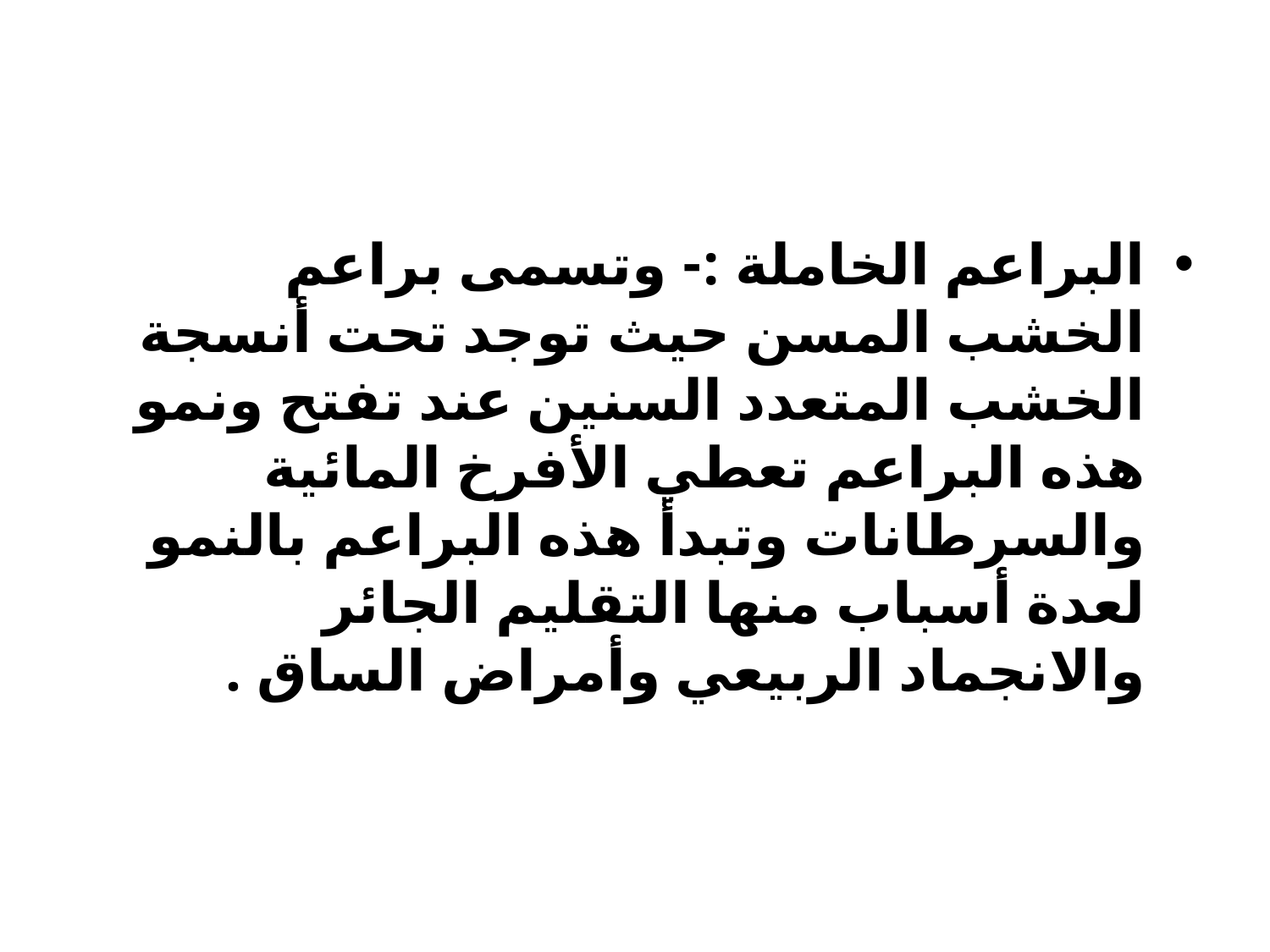

البراعم الخاملة :- وتسمى براعم الخشب المسن حيث توجد تحت أنسجة الخشب المتعدد السنين عند تفتح ونمو هذه البراعم تعطي الأفرخ المائية والسرطانات وتبدأ هذه البراعم بالنمو لعدة أسباب منها التقليم الجائر والانجماد الربيعي وأمراض الساق .